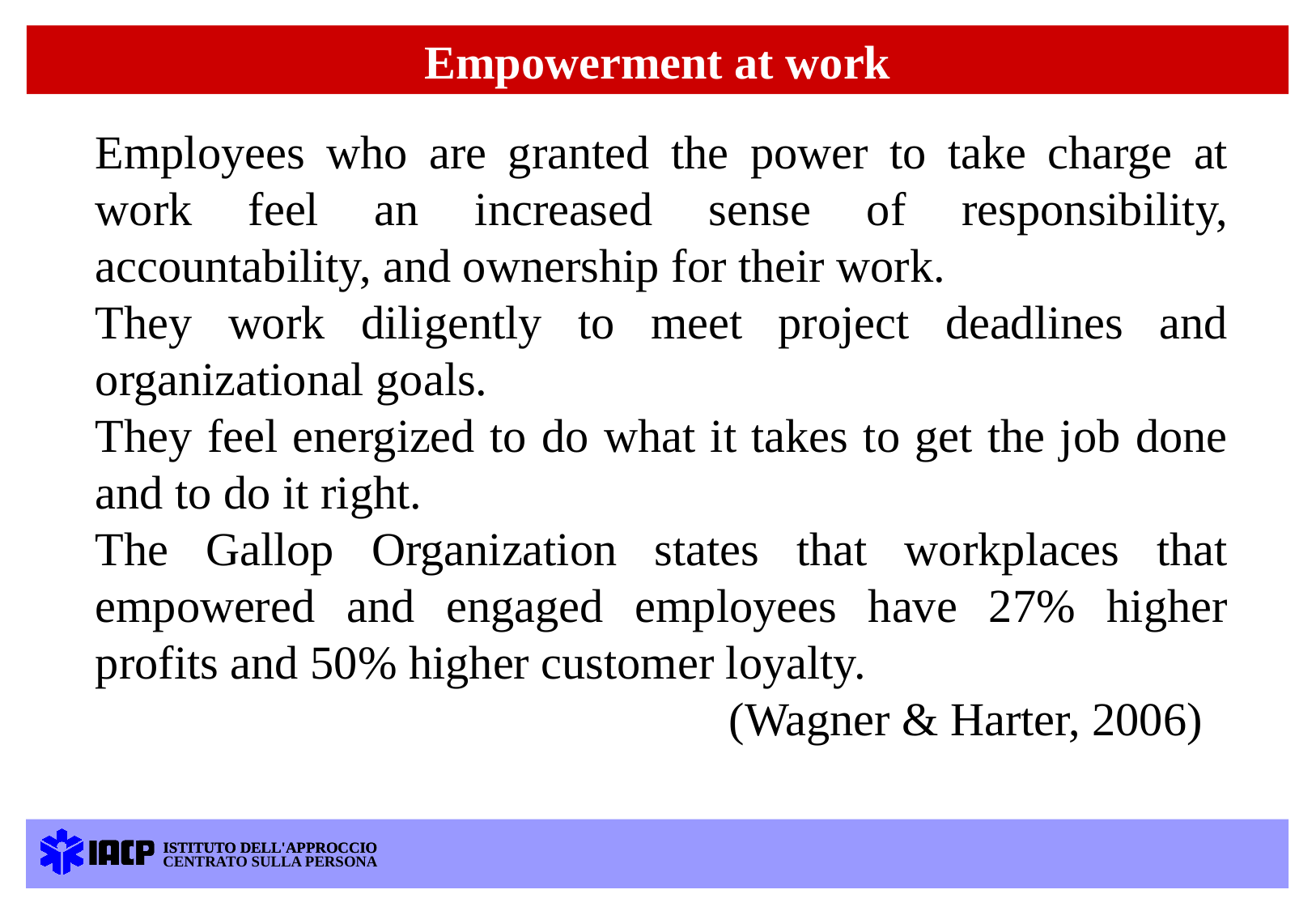

Empowerment at work
Employees who are granted the power to take charge at work feel an increased sense of responsibility, accountability, and ownership for their work.
They work diligently to meet project deadlines and organizational goals.
They feel energized to do what it takes to get the job done and to do it right.
The Gallop Organization states that workplaces that empowered and engaged employees have 27% higher profits and 50% higher customer loyalty.
                                                      (Wagner & Harter, 2006)

ISTITUTO DELL'APPROCCIO
ISTITUTO DELL'APPROCCIO
CENTRATO SULLA PERSONA